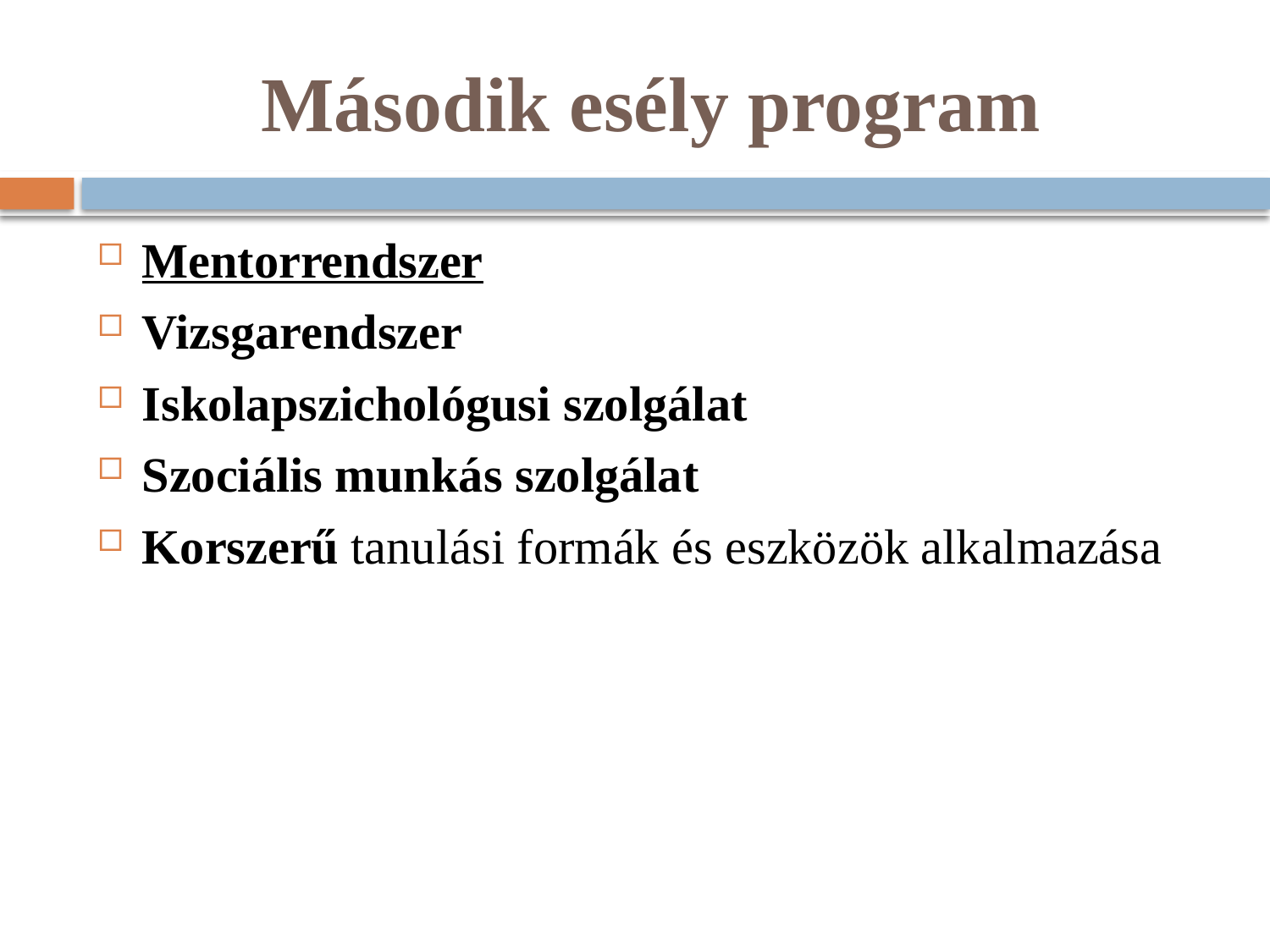

# Második esély program
Mentorrendszer
Vizsgarendszer
Iskolapszichológusi szolgálat
Szociális munkás szolgálat
Korszerű tanulási formák és eszközök alkalmazása